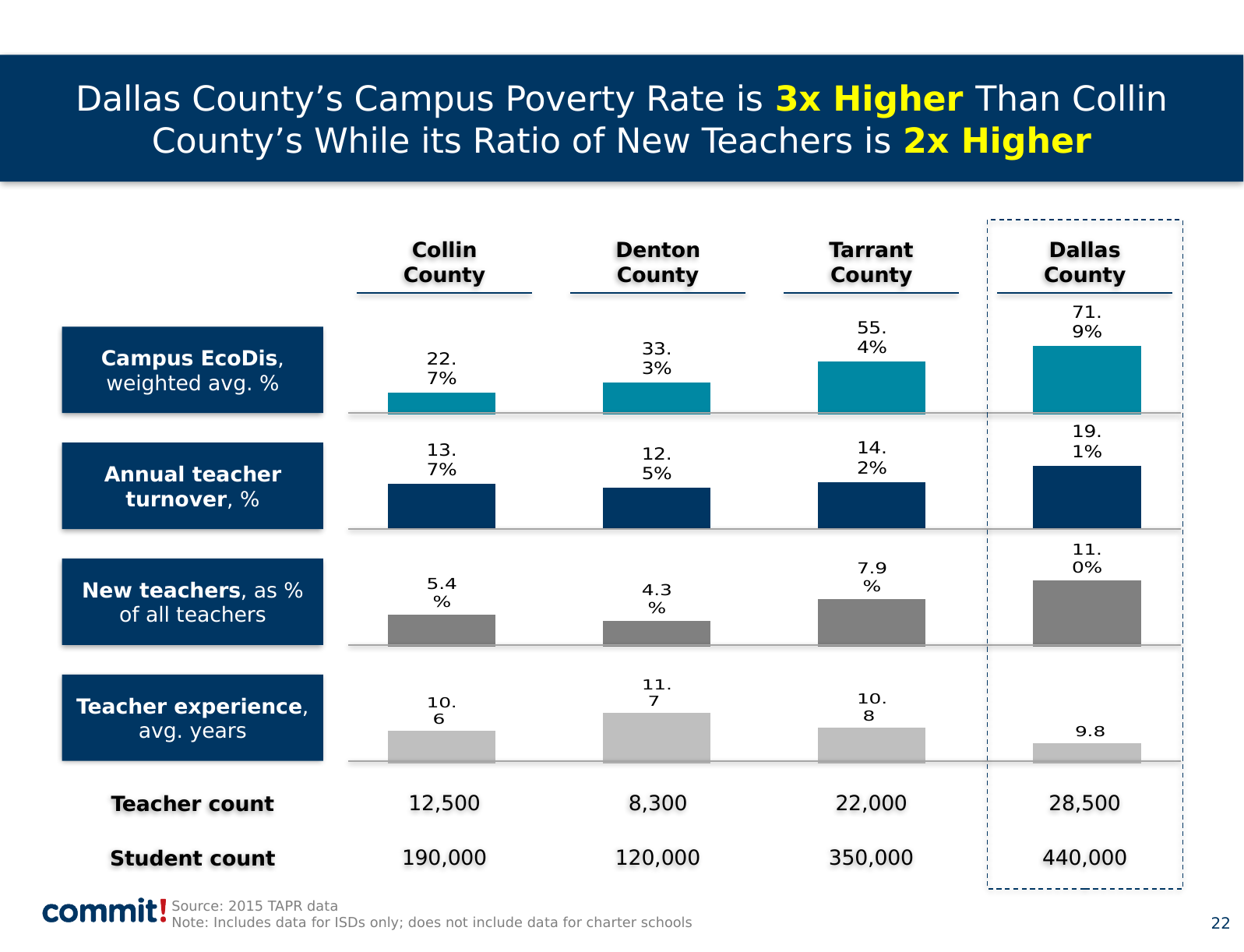

# Dallas County’s Campus Poverty Rate is 3x Higher Than Collin County’s While its Ratio of New Teachers is 2x Higher

Collin County
Denton County
Tarrant County
Dallas County

### Chart

| Category | Collin | Denton | Tarrant | Dallas |
|---|---|---|---|---|
| Category 1 | 0.227 | 0.333 | 0.554 | 0.719 |
Campus EcoDis, weighted avg. %

### Chart

| Category | Collin | Denton | Tarrant | Dallas |
|---|---|---|---|---|
| Category 1 | 0.137 | 0.125 | 0.142 | 0.191 |
Annual teacher turnover, %

### Chart

| Category | Collin | Denton | Tarrant | Dallas |
|---|---|---|---|---|
| Category 1 | 0.054 | 0.043 | 0.079 | 0.11 |
New teachers, as % of all teachers

### Chart

| Category | Collin | Denton | Tarrant | Dallas |
|---|---|---|---|---|
| Category 1 | 10.6 | 11.7 | 10.8 | 9.8 |
Teacher experience, avg. years
Teacher count
12,500
8,300
22,000
28,500
Student count
190,000
120,000
350,000
440,000
Source: 2015 TAPR data
Note: Includes data for ISDs only; does not include data for charter schools